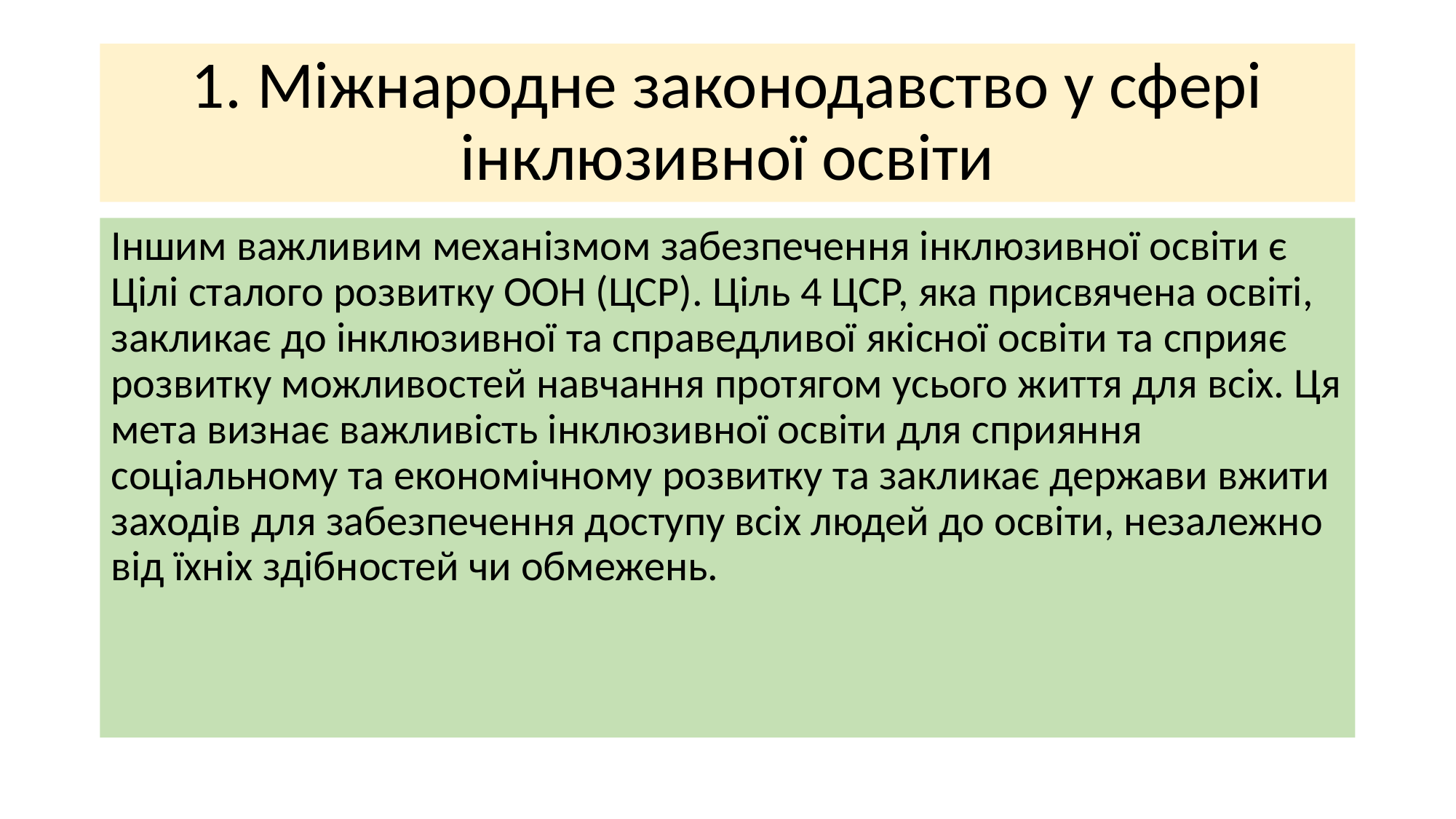

# 1. Міжнародне законодавство у сфері інклюзивної освіти
Іншим важливим механізмом забезпечення інклюзивної освіти є Цілі сталого розвитку ООН (ЦСР). Ціль 4 ЦСР, яка присвячена освіті, закликає до інклюзивної та справедливої якісної освіти та сприяє розвитку можливостей навчання протягом усього життя для всіх. Ця мета визнає важливість інклюзивної освіти для сприяння соціальному та економічному розвитку та закликає держави вжити заходів для забезпечення доступу всіх людей до освіти, незалежно від їхніх здібностей чи обмежень.